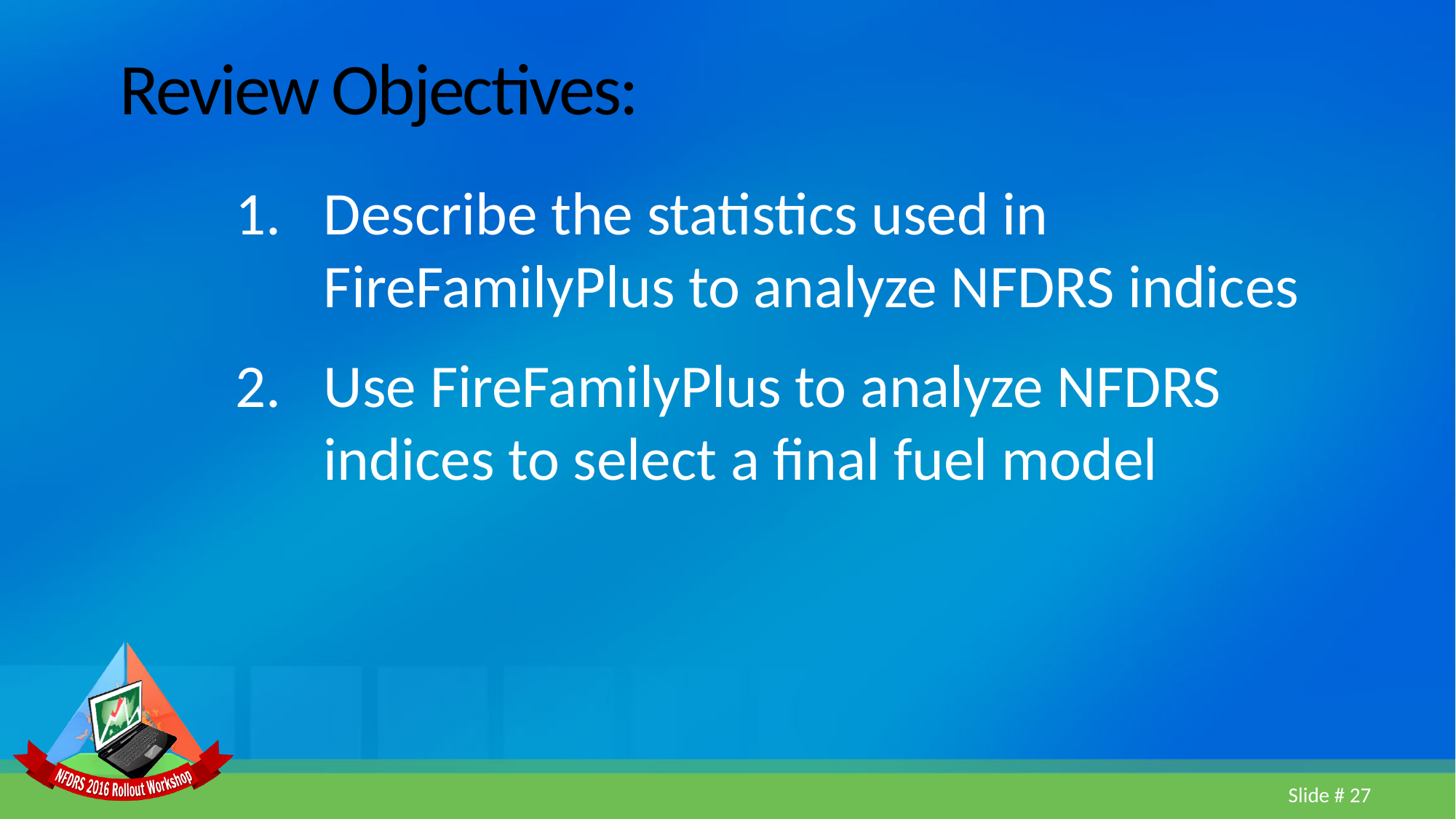

# Review Objectives:
Describe the statistics used in FireFamilyPlus to analyze NFDRS indices
Use FireFamilyPlus to analyze NFDRS indices to select a final fuel model